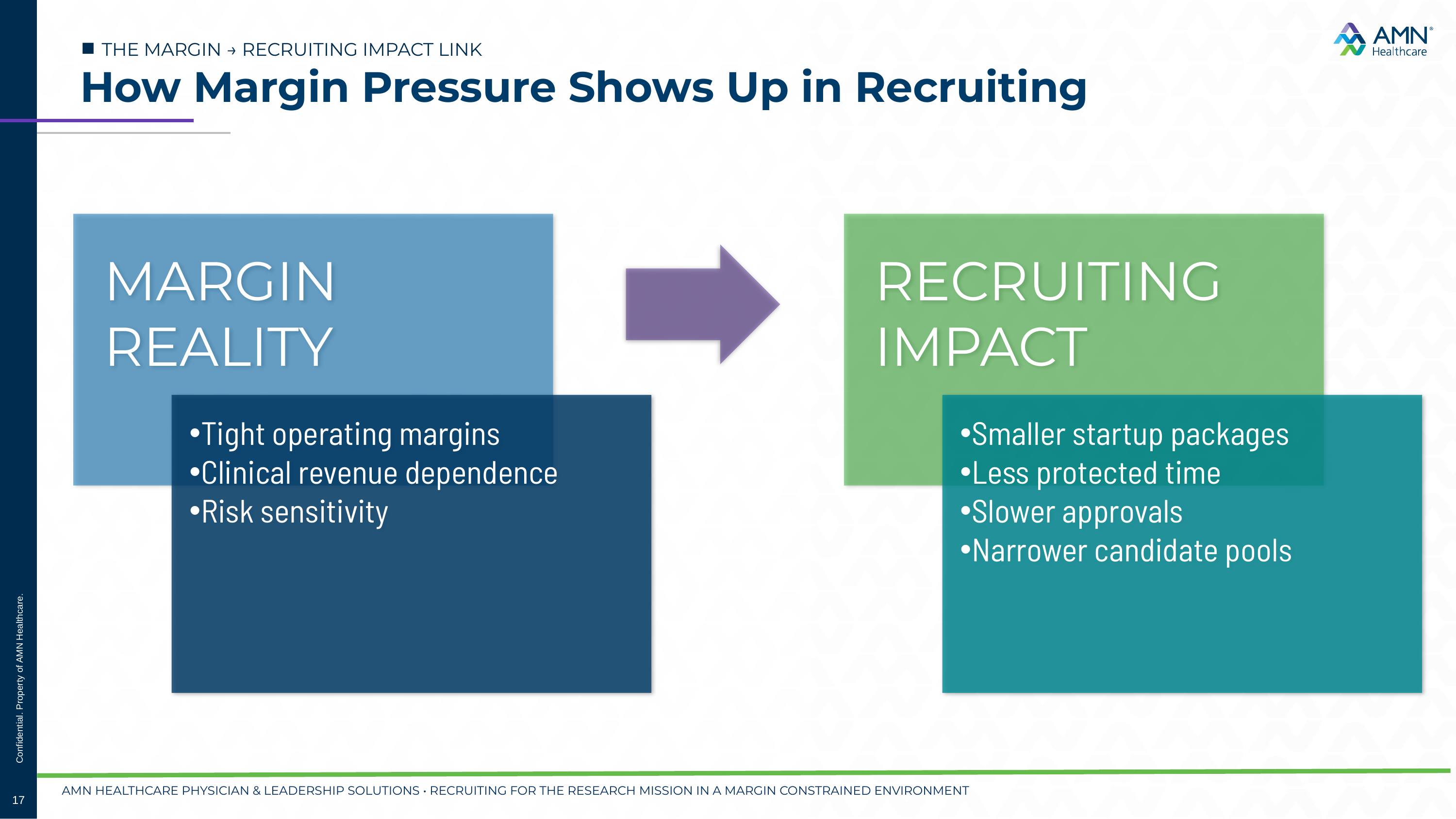

■ THE MARGIN → RECRUITING IMPACT LINK
# How Margin Pressure Shows Up in Recruiting
MARGIN REALITY
Tight operating margins
Clinical revenue dependence
Risk sensitivity

RECRUITING IMPACT
Smaller startup packages
Less protected time
Slower approvals
Narrower candidate pools
Confidential. Property of AMN Healthcare.

AMN Healthcare physician & leadership solutions • Recruiting for the Research Mission In A Margin Constrained Environment
17